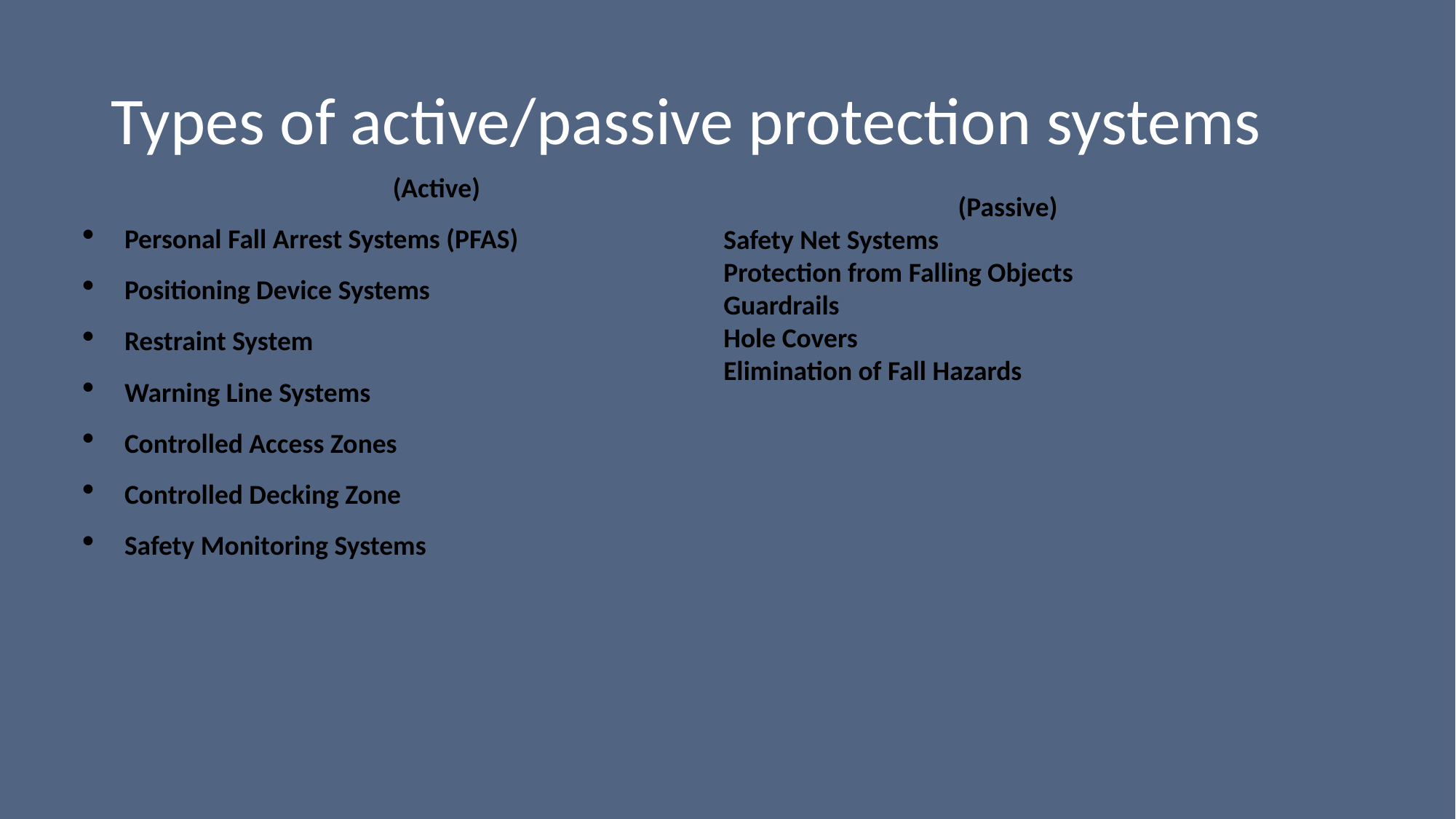

# Types of active/passive protection systems
(Active)
Personal Fall Arrest Systems (PFAS)
Positioning Device Systems
Restraint System
Warning Line Systems
Controlled Access Zones
Controlled Decking Zone
Safety Monitoring Systems
(Passive)
Safety Net Systems
Protection from Falling Objects
Guardrails
Hole Covers
Elimination of Fall Hazards